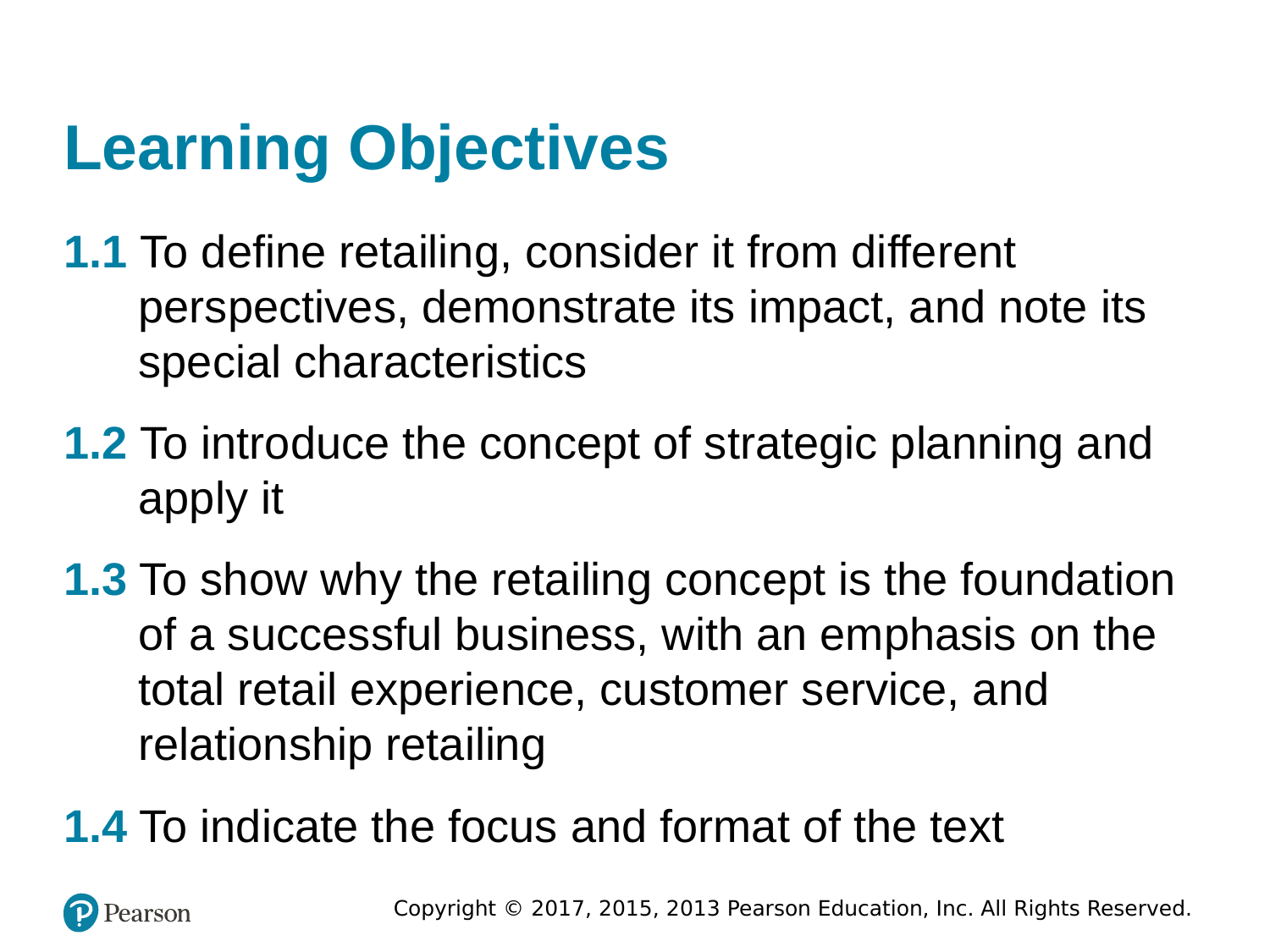

# Learning Objectives
1.1 To define retailing, consider it from different perspectives, demonstrate its impact, and note its special characteristics
1.2 To introduce the concept of strategic planning and apply it
1.3 To show why the retailing concept is the foundation of a successful business, with an emphasis on the total retail experience, customer service, and relationship retailing
1.4 To indicate the focus and format of the text